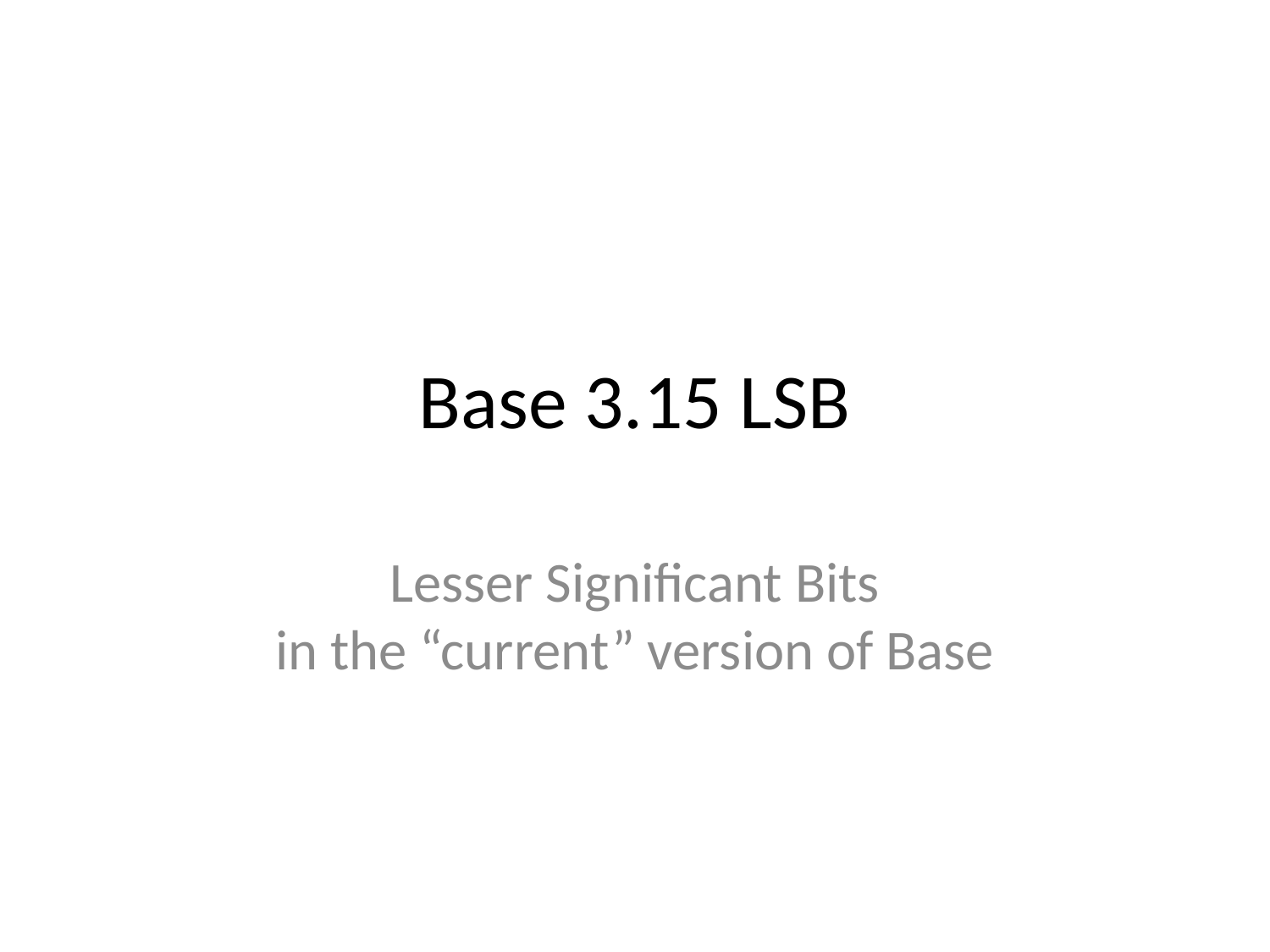

# Base 3.15 LSB
Lesser Significant Bits
in the “current” version of Base